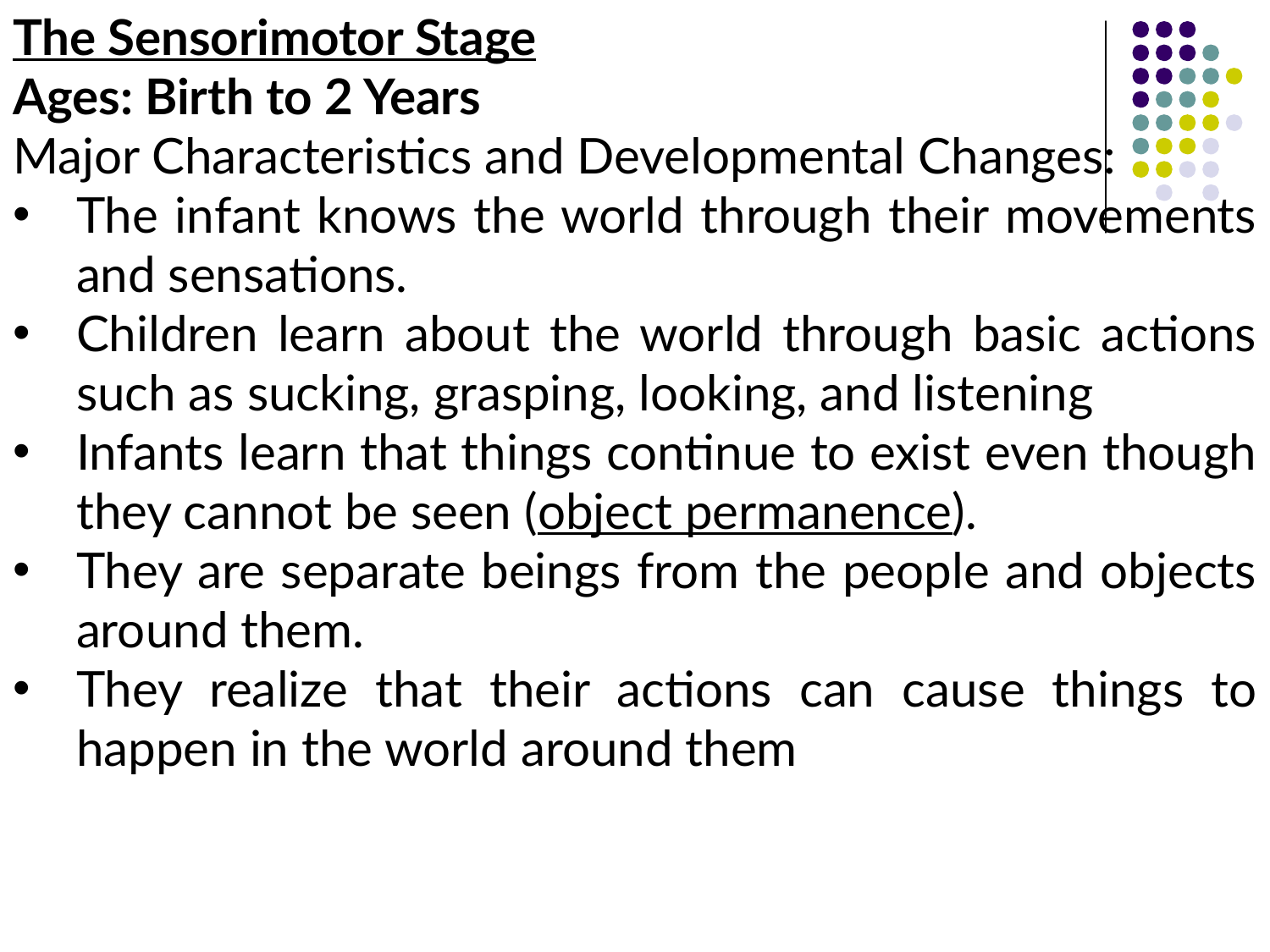

The Sensorimotor Stage
Ages: Birth to 2 Years
Major Characteristics and Developmental Changes:
The infant knows the world through their movements and sensations.
Children learn about the world through basic actions such as sucking, grasping, looking, and listening
Infants learn that things continue to exist even though they cannot be seen (object permanence).
They are separate beings from the people and objects around them.
They realize that their actions can cause things to happen in the world around them